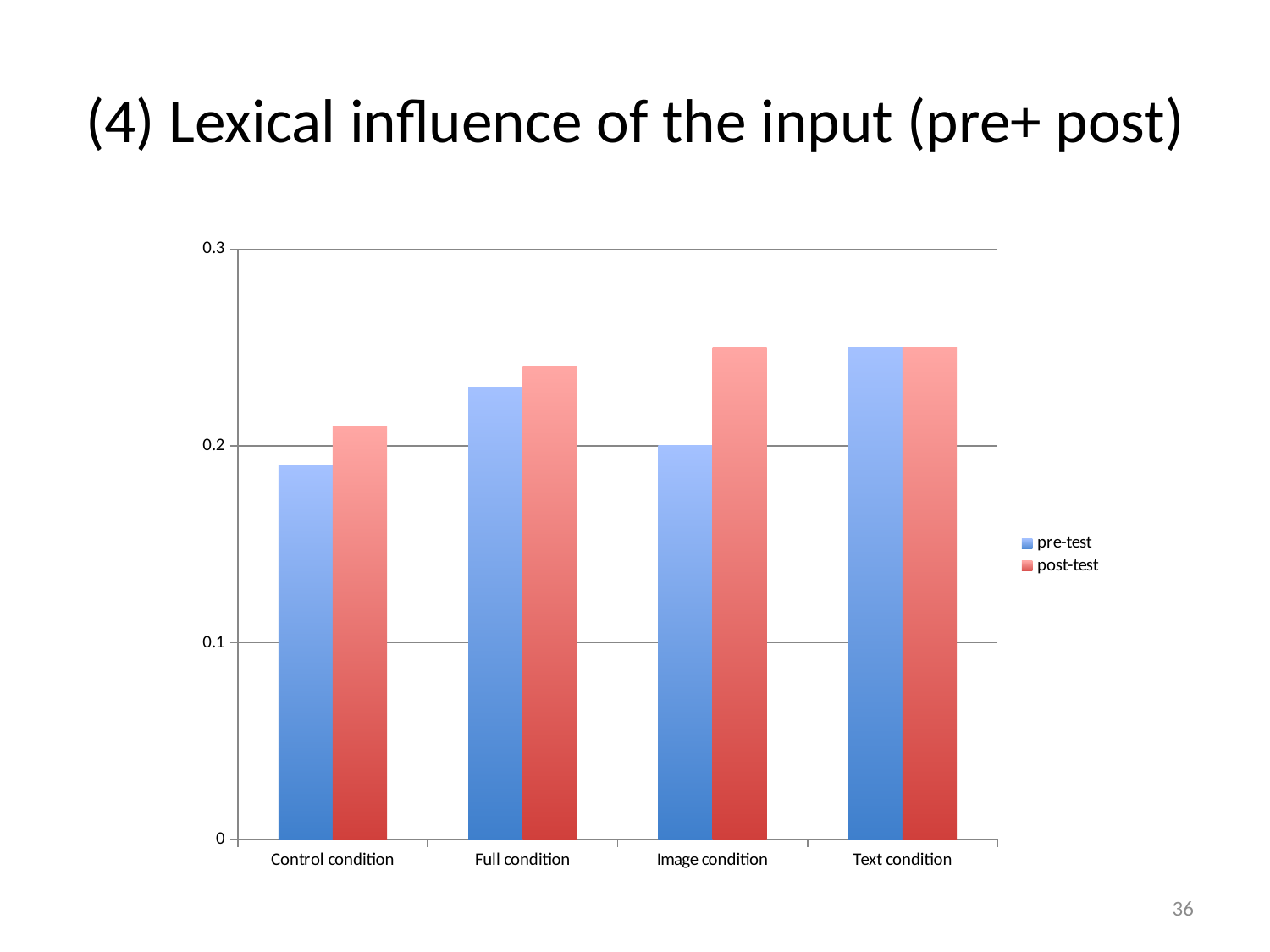

# (4) Lexical influence of the input (pre+ post)

### Chart

| Category | pre-test | post-test |
|---|---|---|
| Control condition | 0.19 | 0.21 |
| Full condition | 0.23 | 0.24 |
| Image condition | 0.2 | 0.25 |
| Text condition | 0.25 | 0.25 |
36